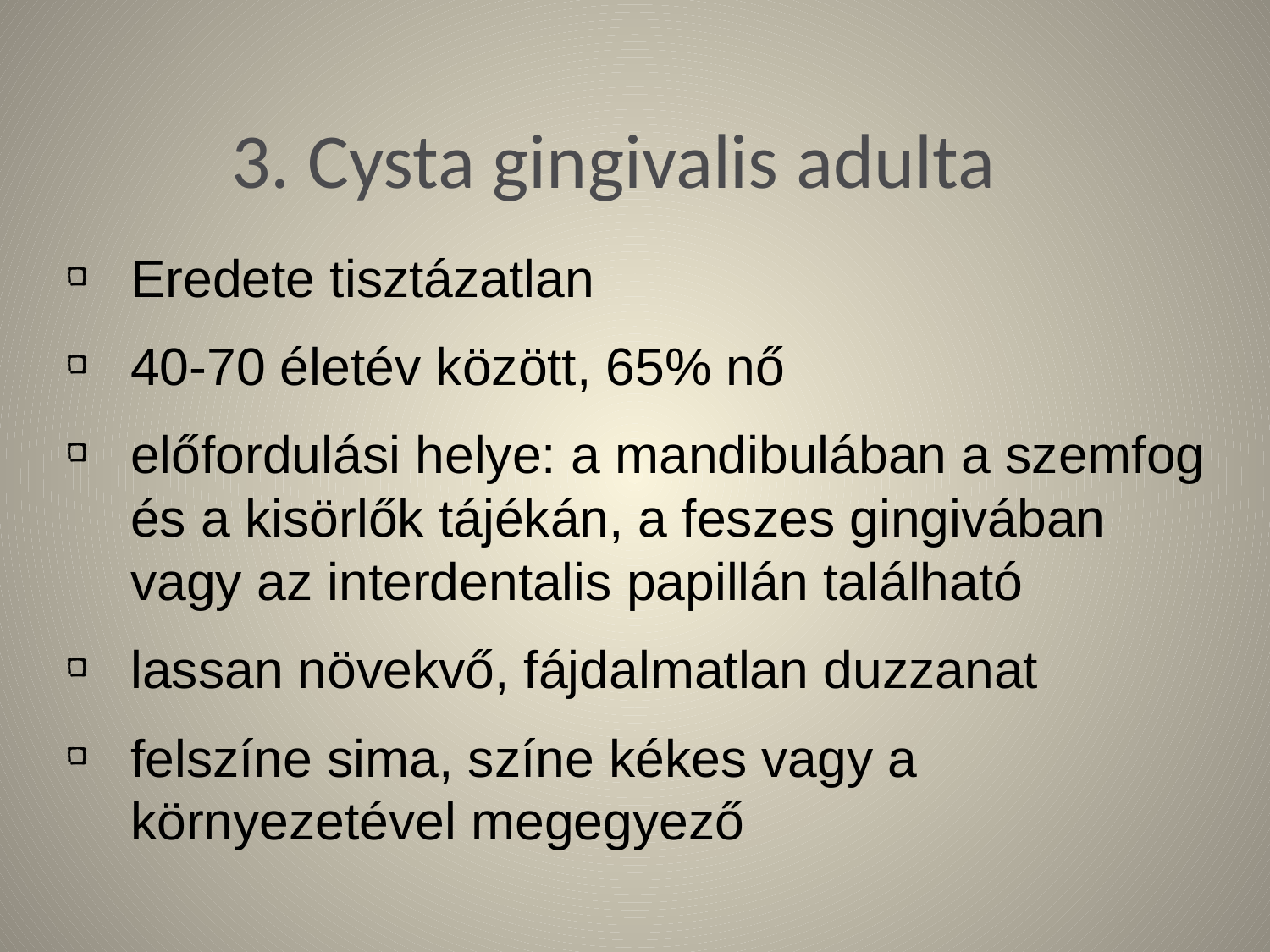

# 3. Cysta gingivalis adulta
Eredete tisztázatlan
40-70 életév között, 65% nő
előfordulási helye: a mandibulában a szemfog és a kisörlők tájékán, a feszes gingivában vagy az interdentalis papillán található
lassan növekvő, fájdalmatlan duzzanat
felszíne sima, színe kékes vagy a környezetével megegyező